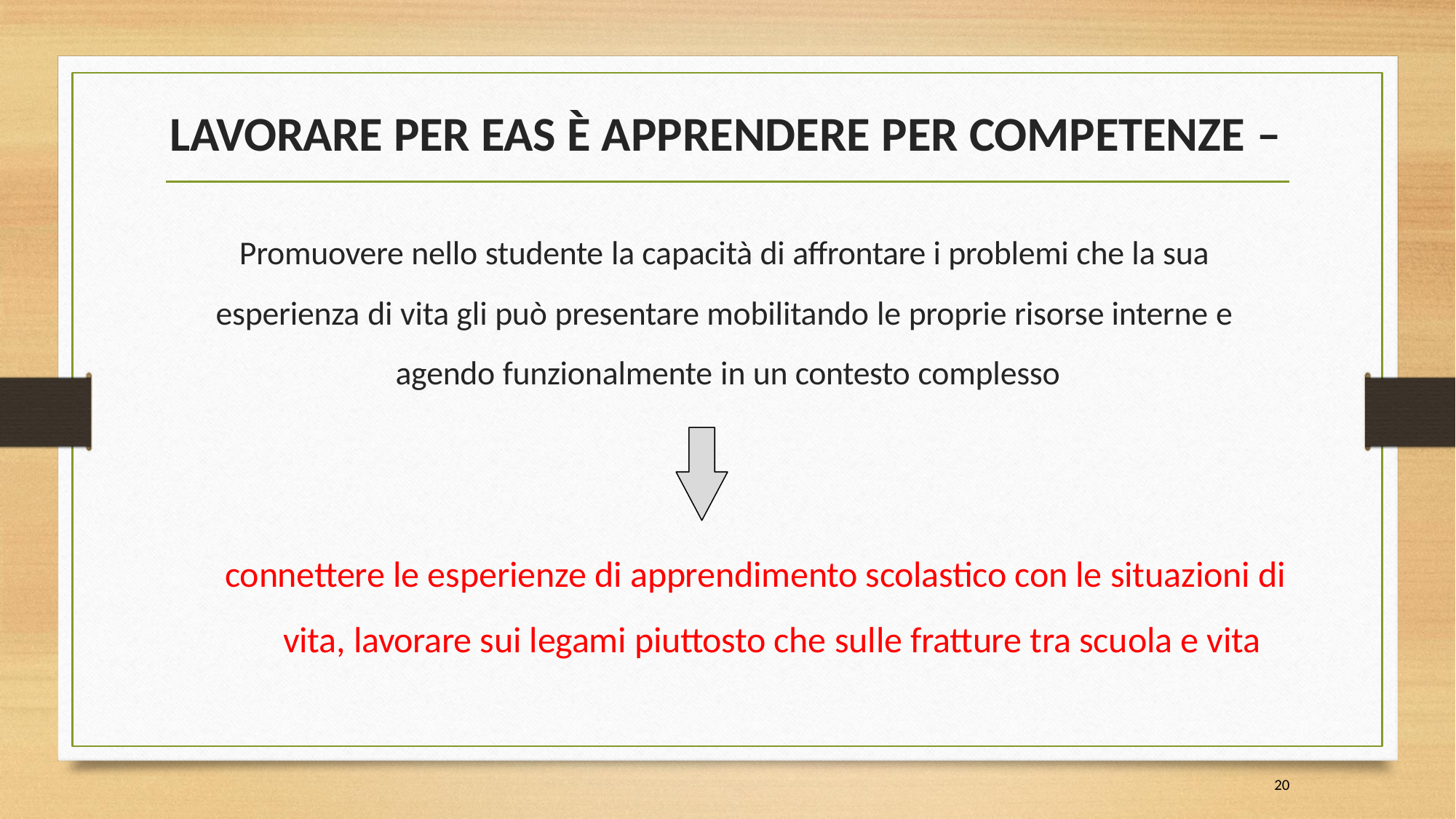

# LAVORARE PER EAS È APPRENDERE PER COMPETENZE –

Promuovere nello studente la capacità di affrontare i problemi che la sua  esperienza di vita gli può presentare mobilitando le proprie risorse interne e  agendo funzionalmente in un contesto complesso

connettere le esperienze di apprendimento scolastico con le situazioni di  vita, lavorare sui legami piuttosto che sulle fratture tra scuola e vita
20